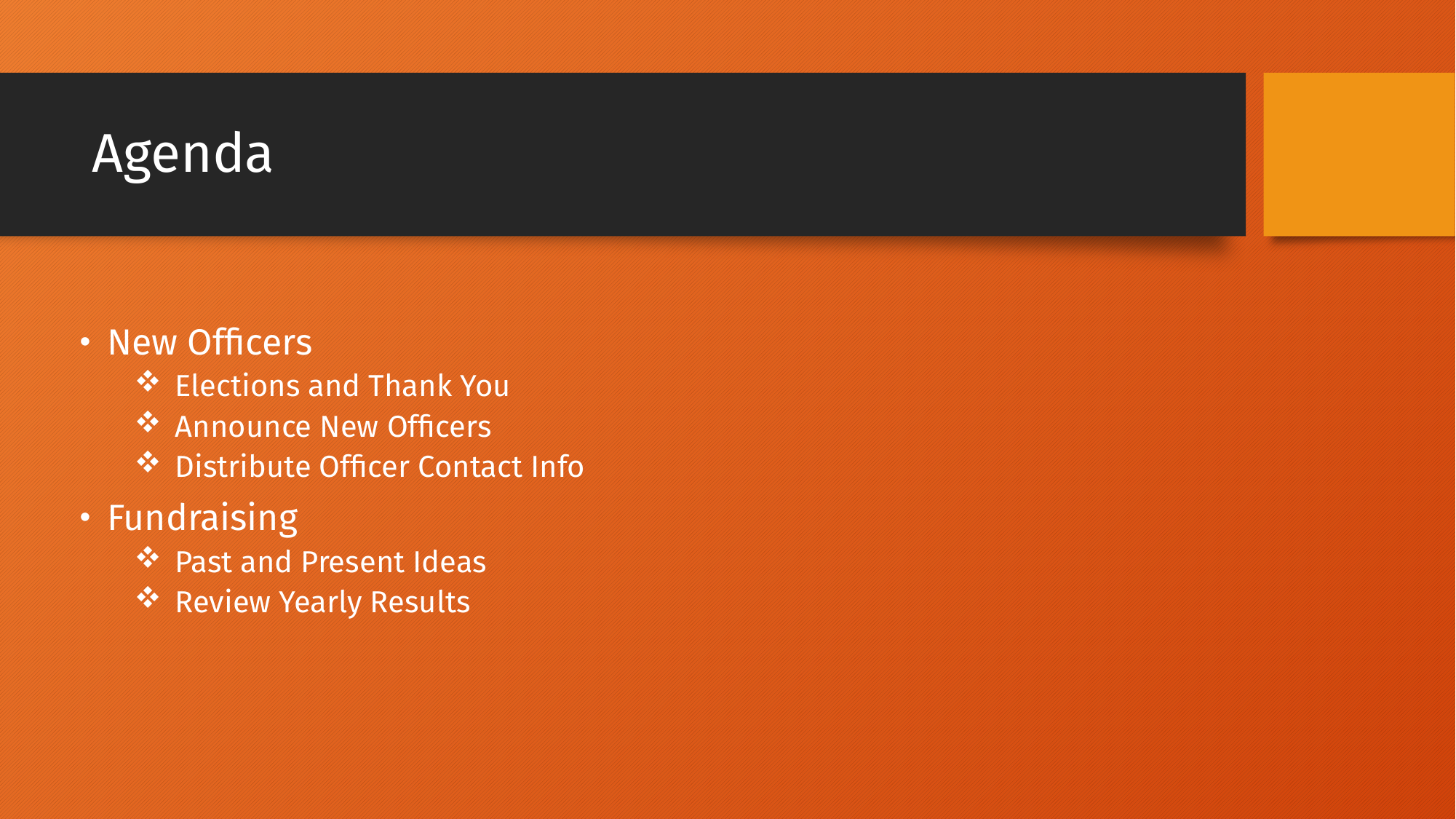

# Agenda
New Officers
Elections and Thank You
Announce New Officers
Distribute Officer Contact Info
Fundraising
Past and Present Ideas
Review Yearly Results